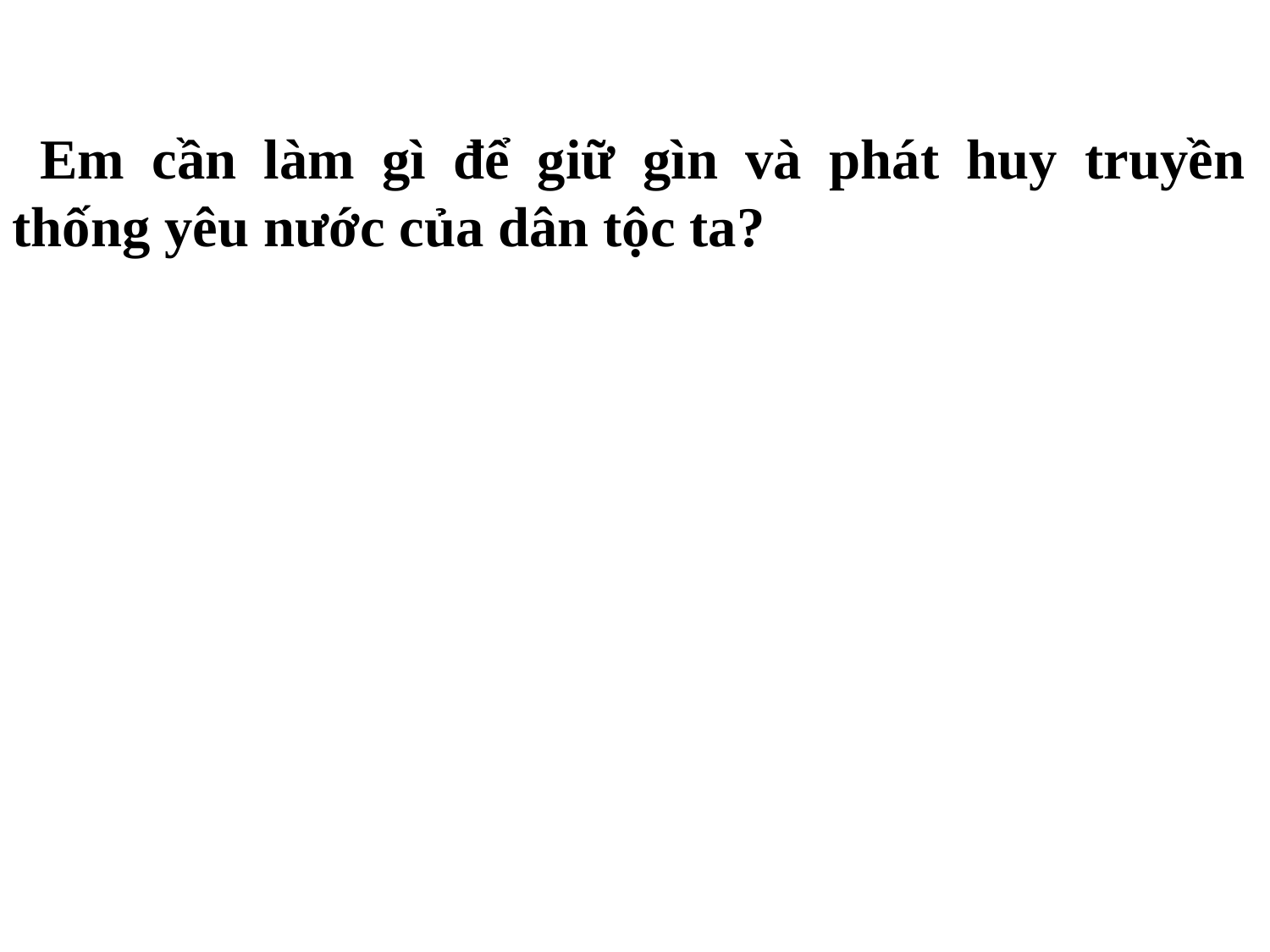

Em cần làm gì để giữ gìn và phát huy truyền thống yêu nước của dân tộc ta?